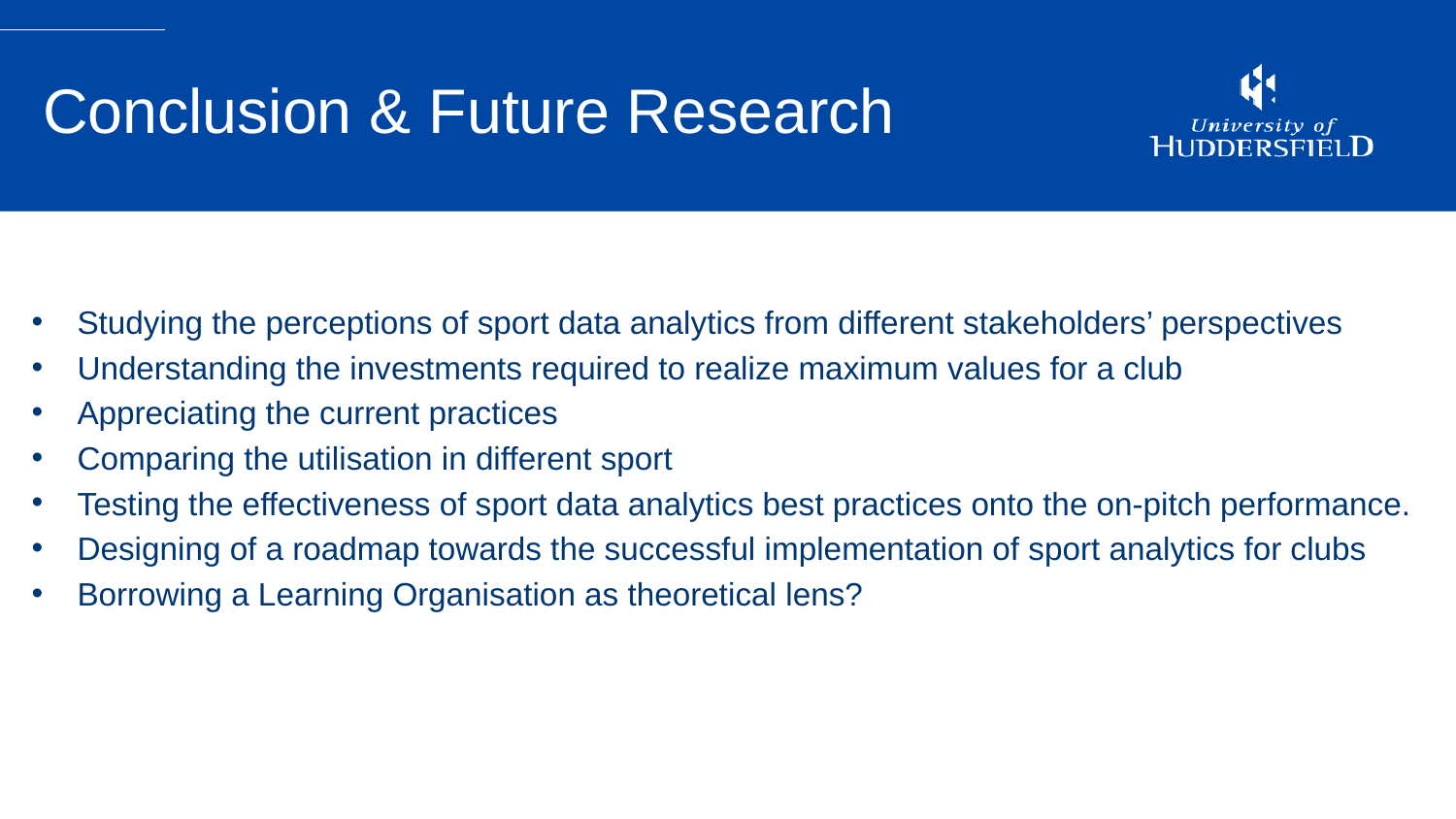

# Conclusion & Future Research
Studying the perceptions of sport data analytics from different stakeholders’ perspectives
Understanding the investments required to realize maximum values for a club
Appreciating the current practices
Comparing the utilisation in different sport
Testing the effectiveness of sport data analytics best practices onto the on-pitch performance.
Designing of a roadmap towards the successful implementation of sport analytics for clubs
Borrowing a Learning Organisation as theoretical lens?